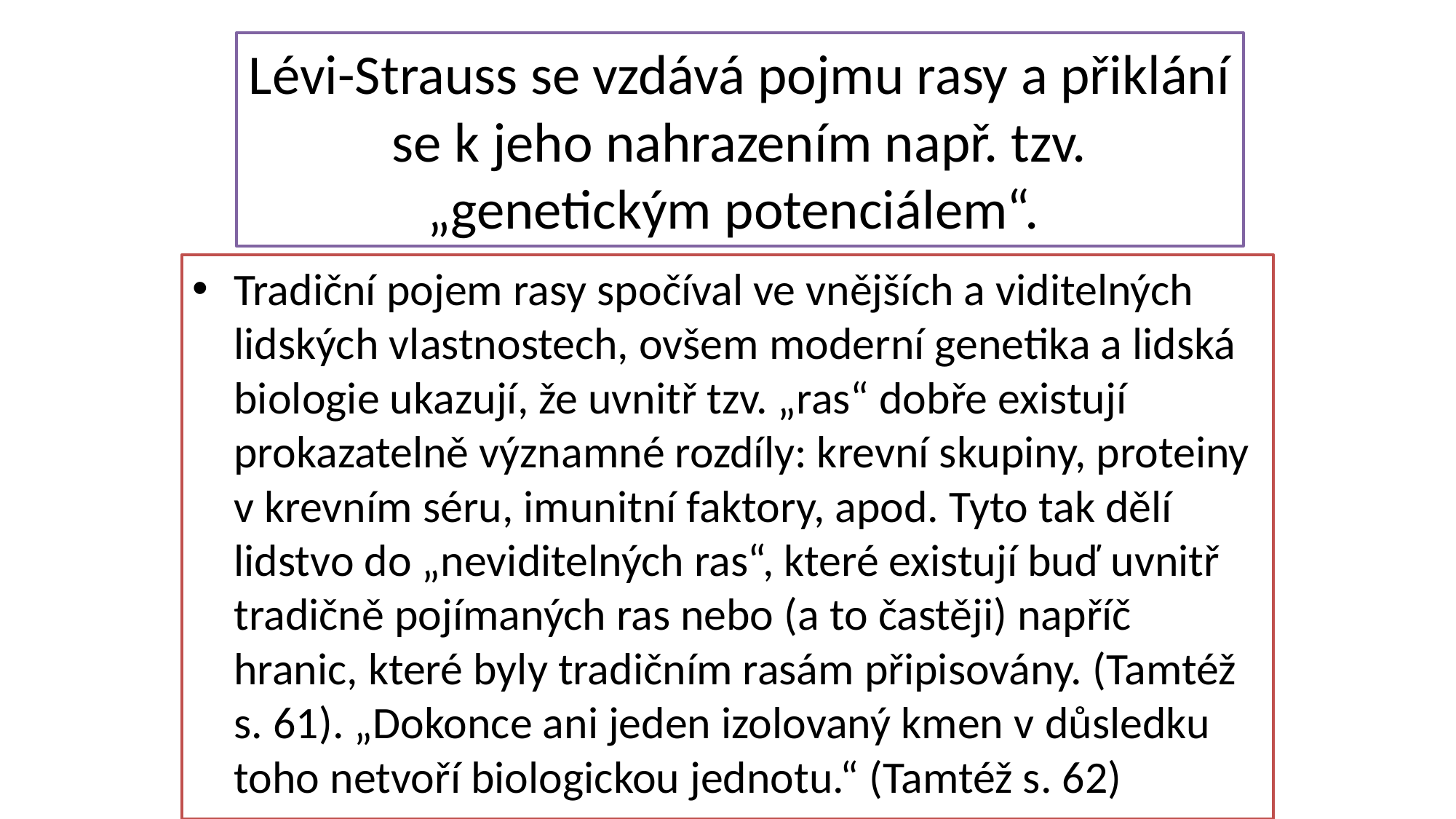

# Lévi-Strauss se vzdává pojmu rasy a přiklání se k jeho nahrazením např. tzv. „genetickým potenciálem“.
Tradiční pojem rasy spočíval ve vnějších a viditelných lidských vlastnostech, ovšem moderní genetika a lidská biologie ukazují, že uvnitř tzv. „ras“ dobře existují prokazatelně významné rozdíly: krevní skupiny, proteiny v krevním séru, imunitní faktory, apod. Tyto tak dělí lidstvo do „neviditelných ras“, které existují buď uvnitř tradičně pojímaných ras nebo (a to častěji) napříč hranic, které byly tradičním rasám připisovány. (Tamtéž s. 61). „Dokonce ani jeden izolovaný kmen v důsledku toho netvoří biologickou jednotu.“ (Tamtéž s. 62)